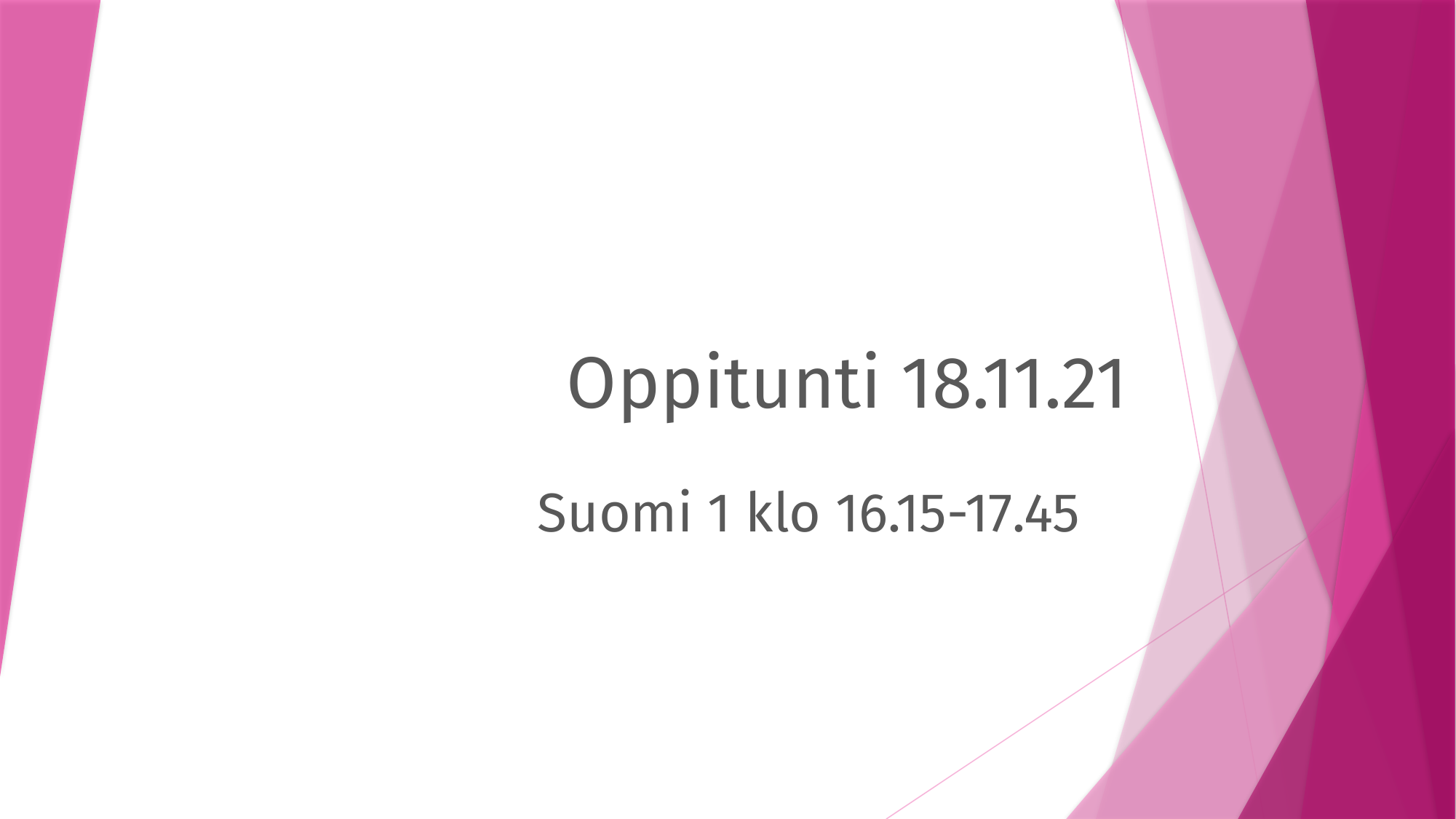

# Oppitunti 18.11.21
Suomi 1 klo 16.15-17.45